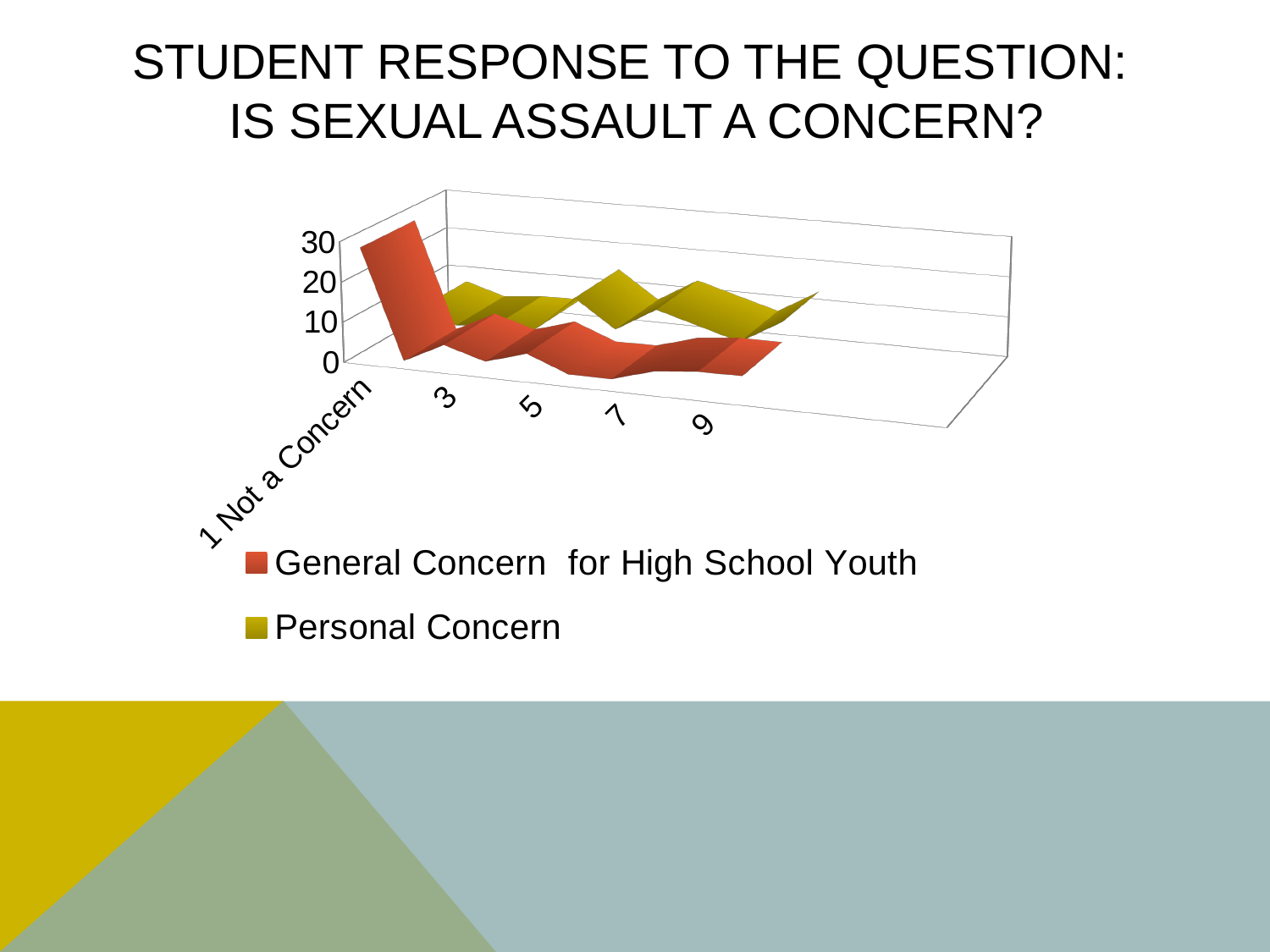

# Student Response to the question: IS Sexual Assault a Concern?

[unsupported chart]